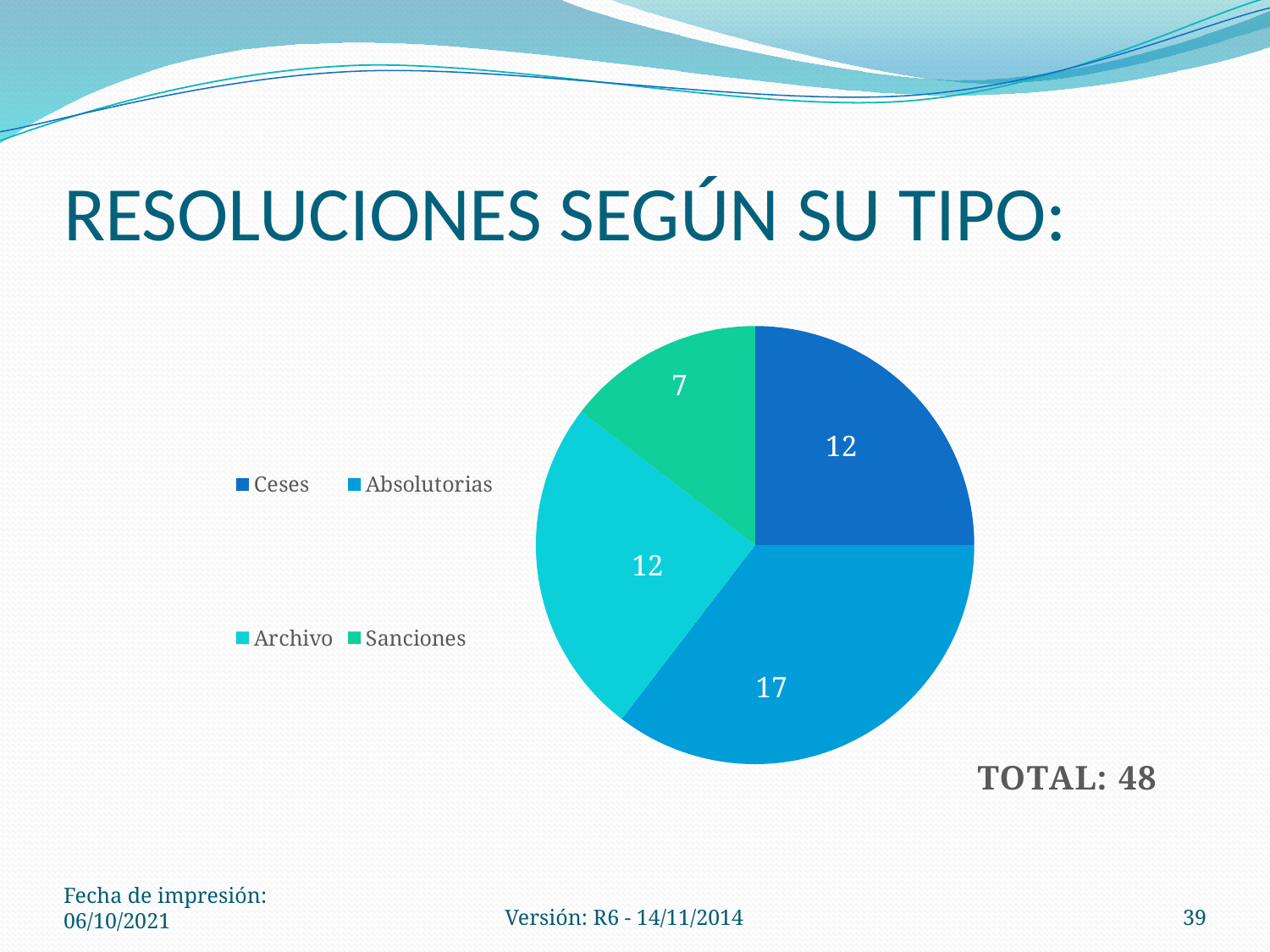

# RESOLUCIONES SEGÚN SU TIPO:

### Chart:

| Category | TOTAL: 48 |
|---|---|
| Ceses | 12.0 |
| Absolutorias | 17.0 |
| Archivo | 12.0 |
| Sanciones | 7.0 |
Fecha de impresión: 06/10/2021
Versión: R6 - 14/11/2014
39